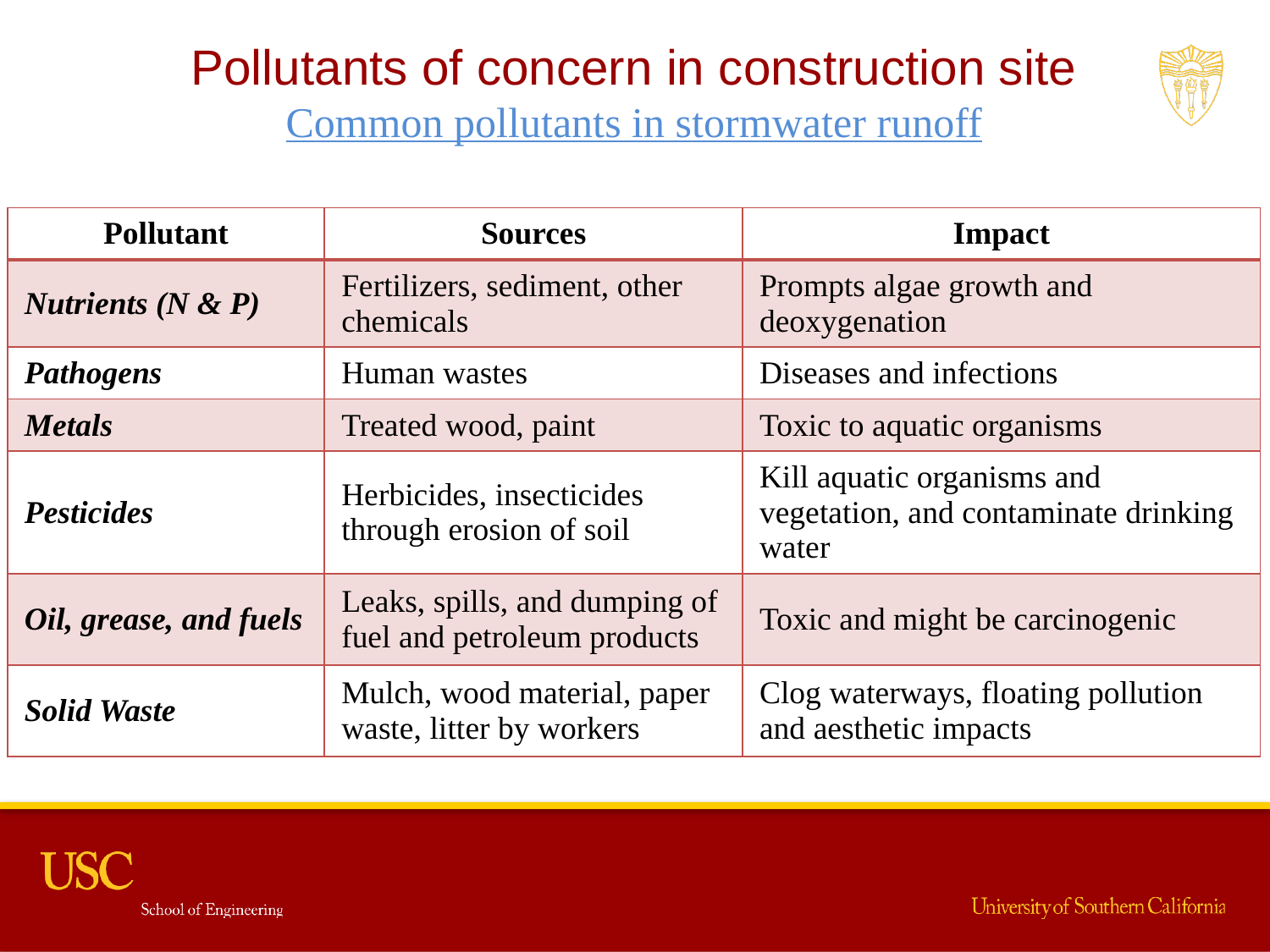

Pollutants of concern in construction site
Common pollutants in stormwater runoff
| Pollutant | Sources | Impact |
| --- | --- | --- |
| Nutrients (N & P) | Fertilizers, sediment, other chemicals | Prompts algae growth and deoxygenation |
| Pathogens | Human wastes | Diseases and infections |
| Metals | Treated wood, paint | Toxic to aquatic organisms |
| Pesticides | Herbicides, insecticides through erosion of soil | Kill aquatic organisms and vegetation, and contaminate drinking water |
| Oil, grease, and fuels | Leaks, spills, and dumping of fuel and petroleum products | Toxic and might be carcinogenic |
| Solid Waste | Mulch, wood material, paper waste, litter by workers | Clog waterways, floating pollution and aesthetic impacts |